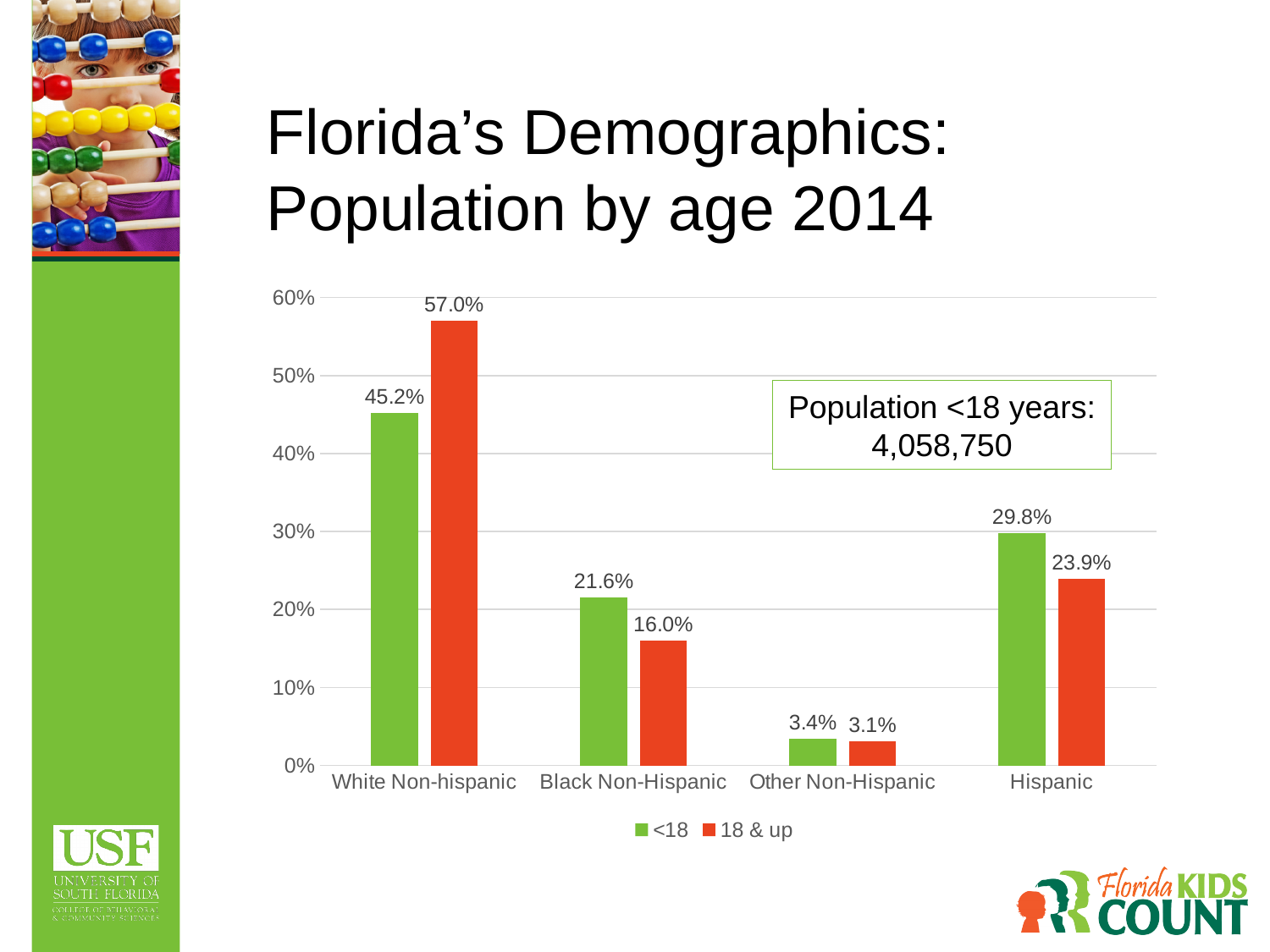

Florida’s Demographics:
Population by age 2014

### Chart

| Category | <18 | 18 & up |
|---|---|---|
| White Non-hispanic | 0.452 | 0.57 |
| Black Non-Hispanic | 0.216 | 0.16 |
| Other Non-Hispanic | 0.034 | 0.031 |
| Hispanic | 0.298 | 0.239 |
Population <18 years: 4,058,750